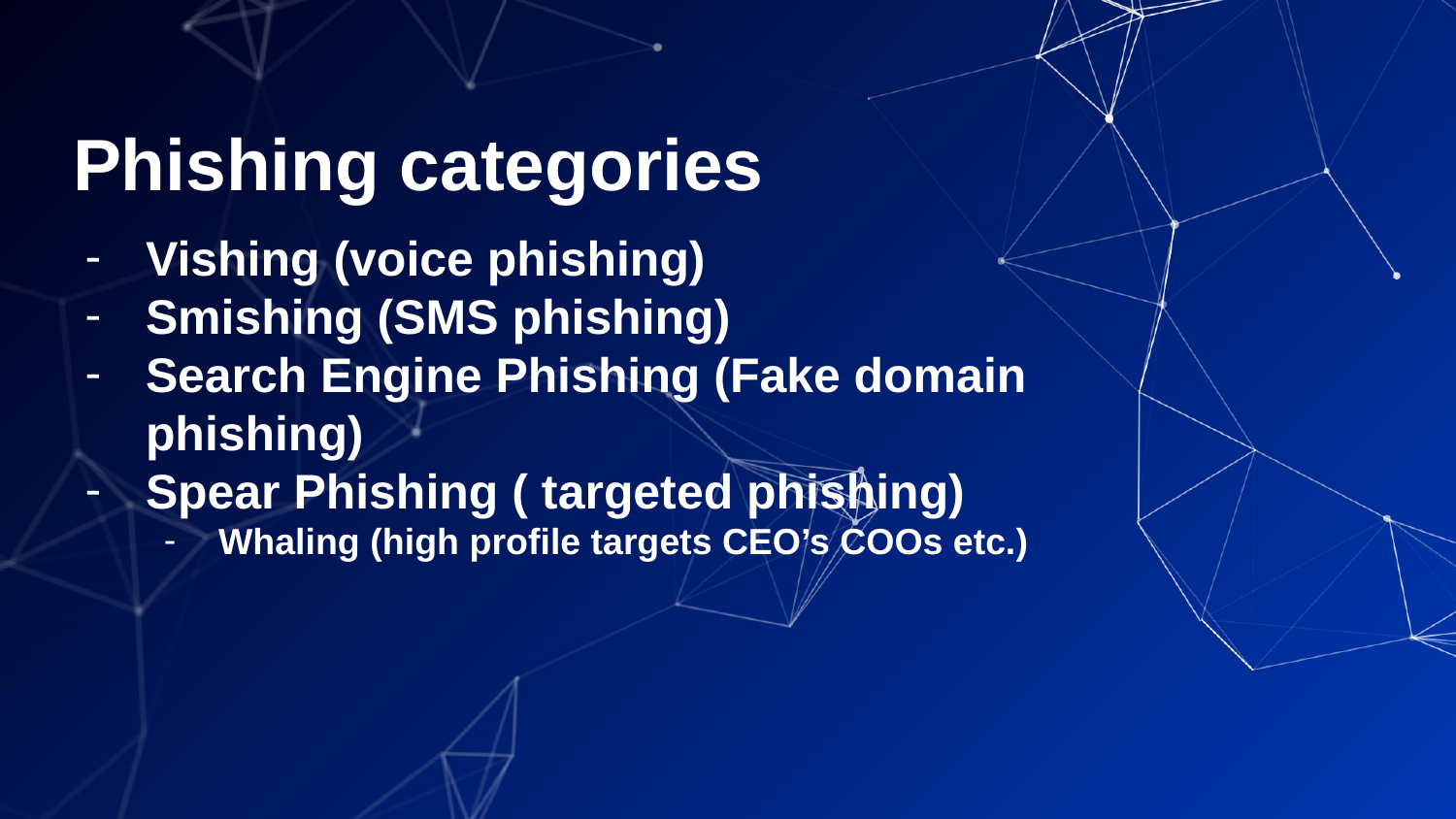

# Phishing categories
Vishing (voice phishing)
Smishing (SMS phishing)
Search Engine Phishing (Fake domain phishing)
Spear Phishing ( targeted phishing)
Whaling (high profile targets CEO’s COOs etc.)